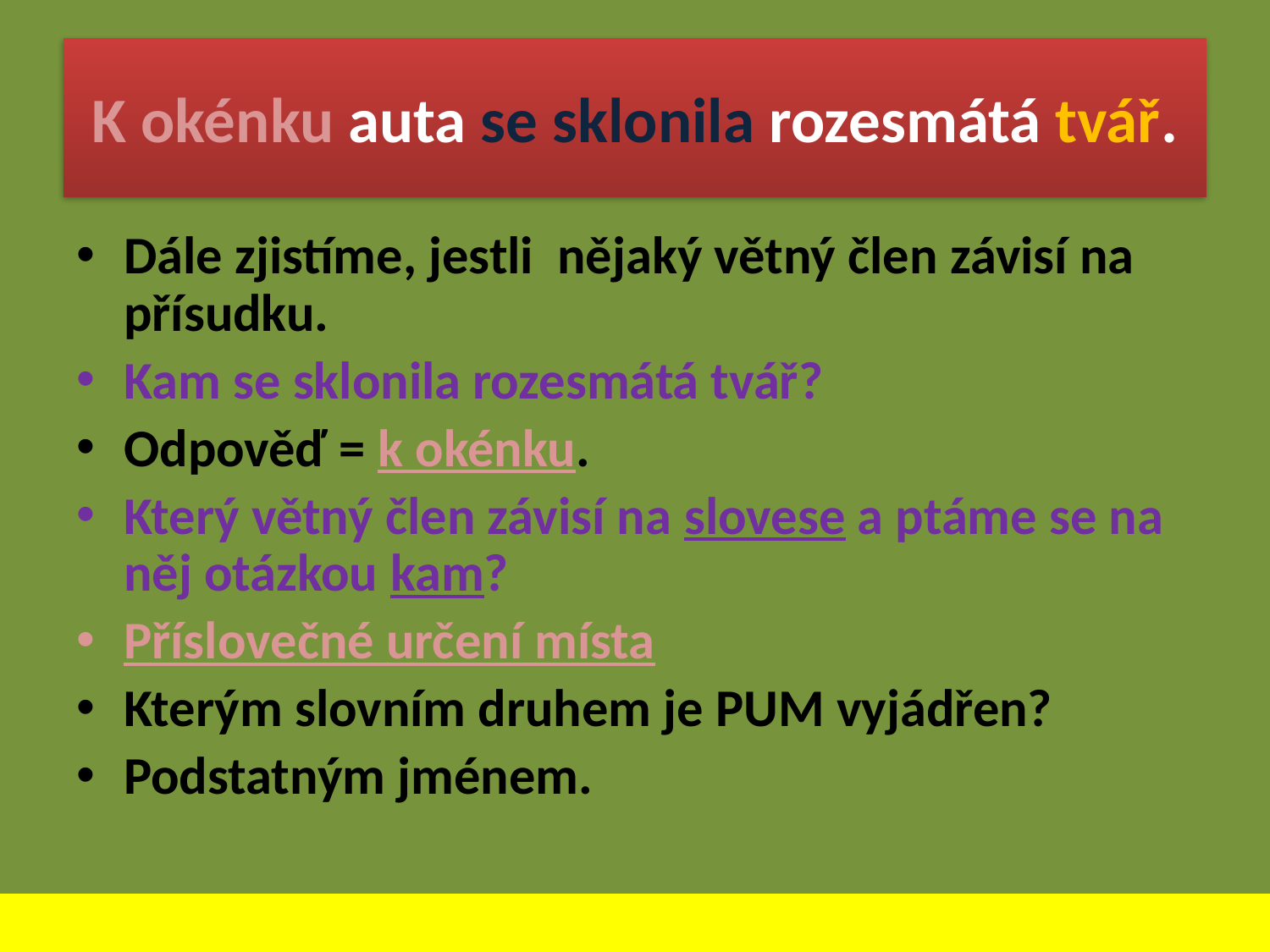

# K okénku auta se sklonila rozesmátá tvář.
Dále zjistíme, jestli  nějaký větný člen závisí na přísudku.
Kam se sklonila rozesmátá tvář?
Odpověď = k okénku.
Který větný člen závisí na slovese a ptáme se na něj otázkou kam?
Příslovečné určení místa
Kterým slovním druhem je PUM vyjádřen?
Podstatným jménem.